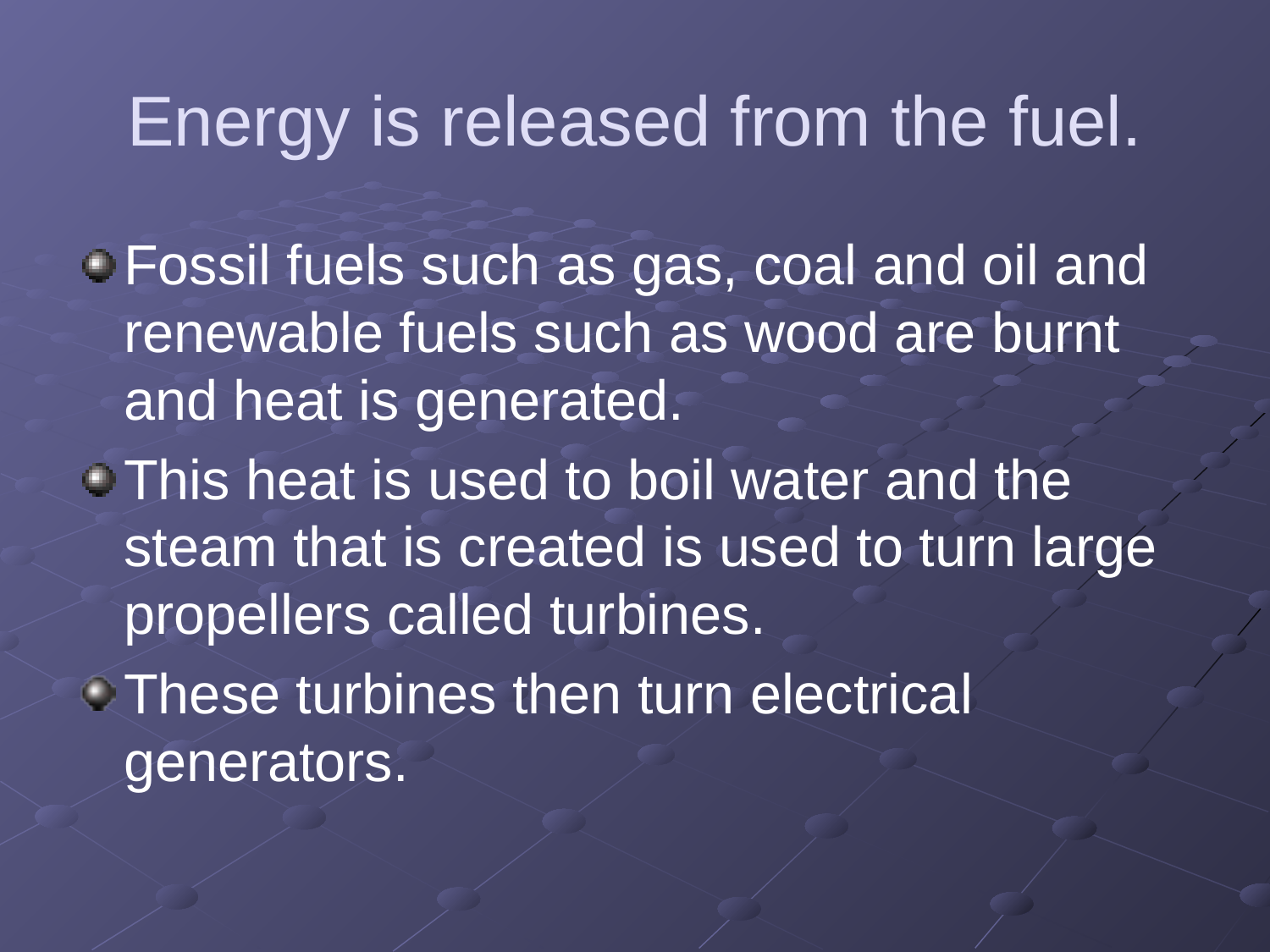

# Energy is released from the fuel.
Fossil fuels such as gas, coal and oil and renewable fuels such as wood are burnt and heat is generated.
This heat is used to boil water and the steam that is created is used to turn large propellers called turbines.
These turbines then turn electrical generators.